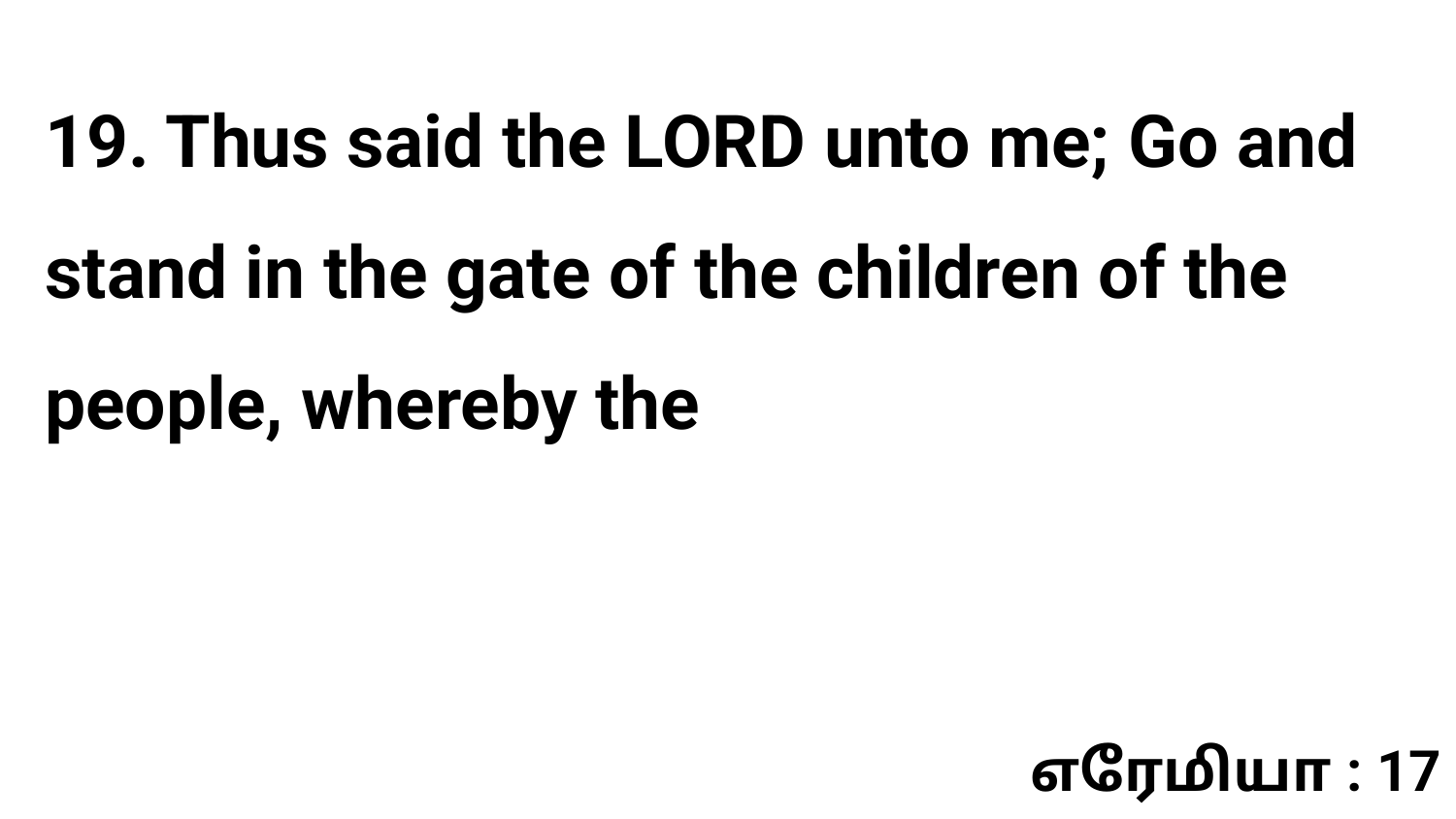

19. Thus said the LORD unto me; Go and stand in the gate of the children of the people, whereby the
எரேமியா : 17